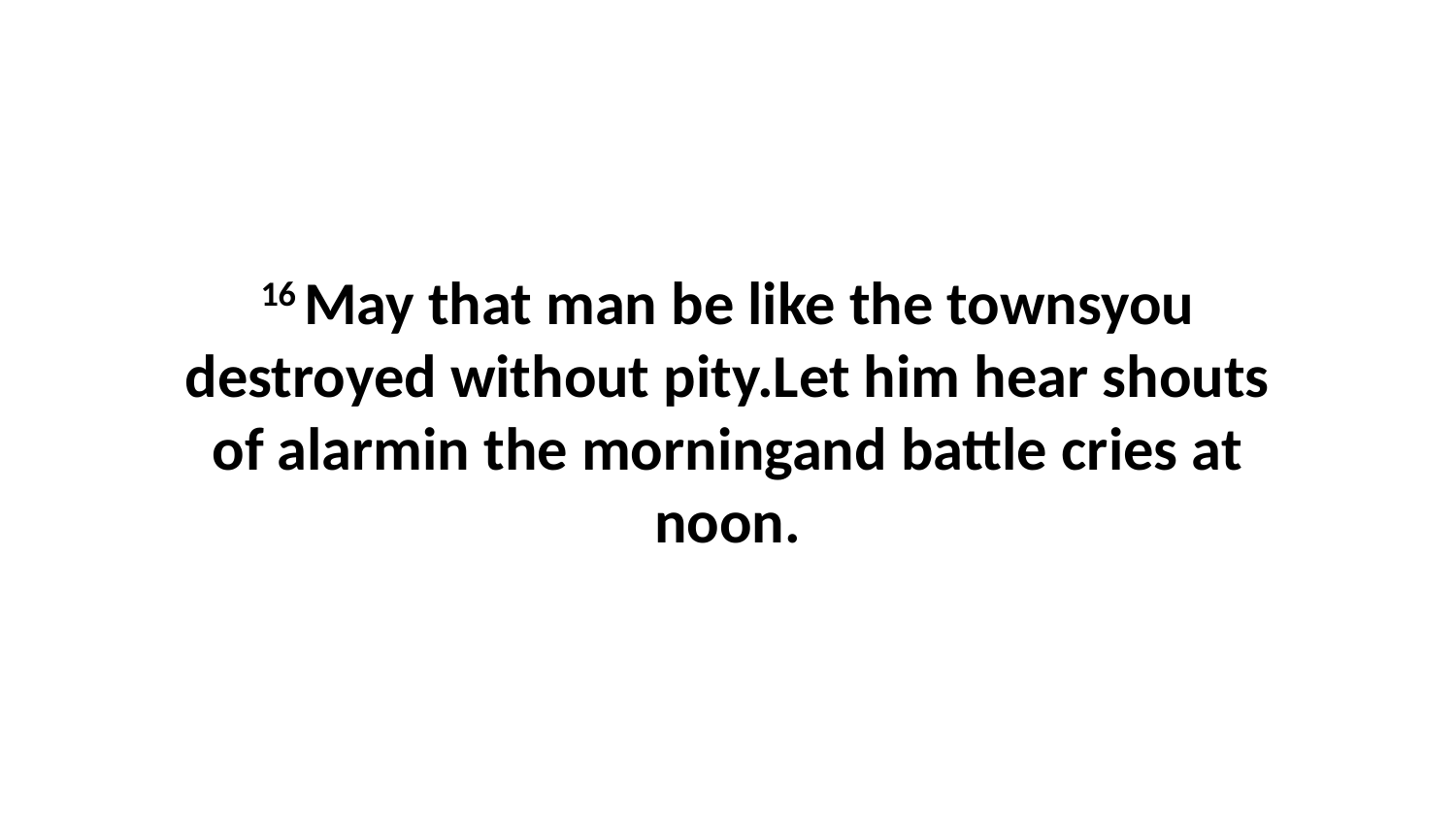

16 May that man be like the townsyou destroyed without pity.Let him hear shouts of alarmin the morningand battle cries at noon.